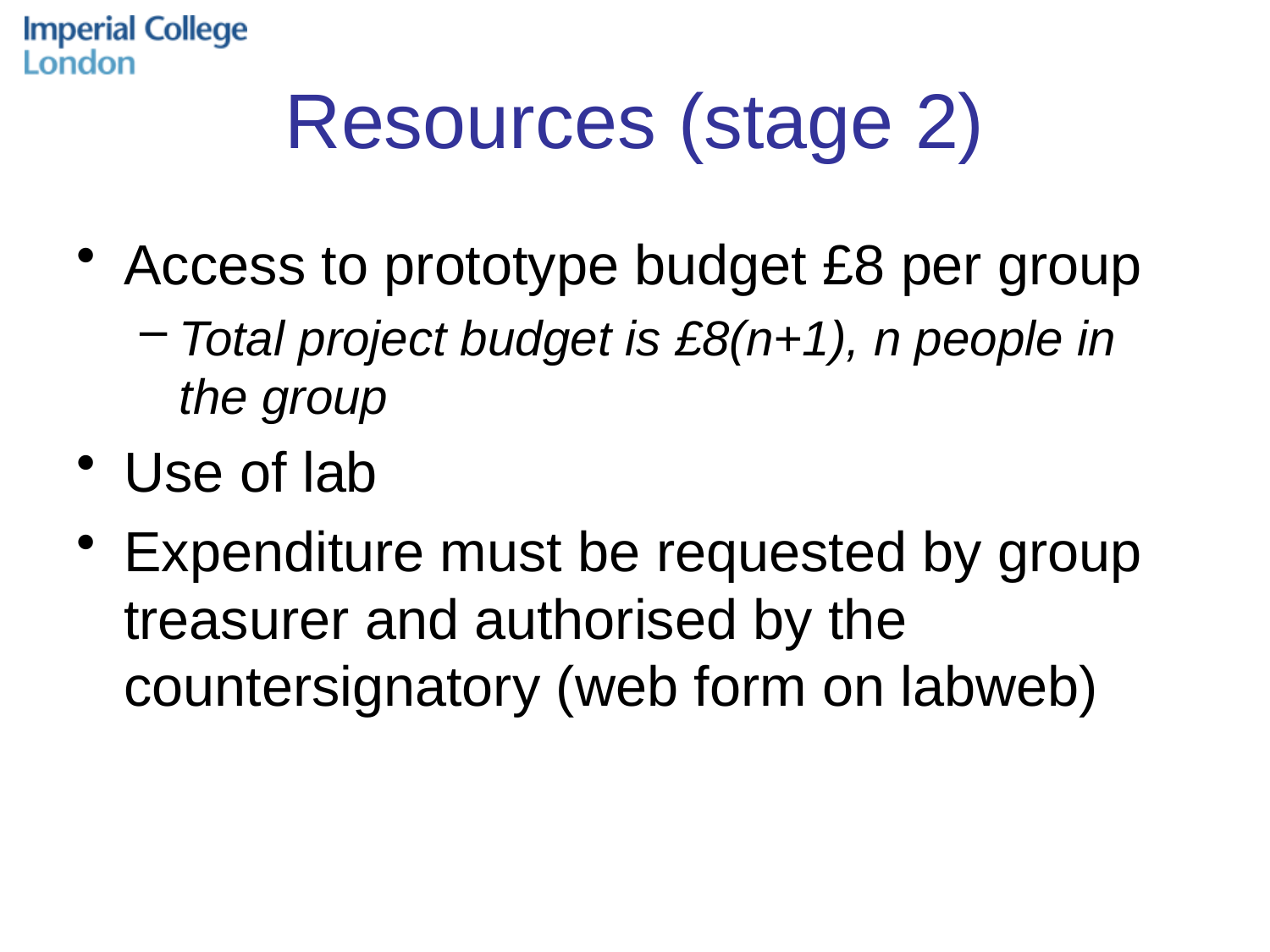

# Resources (stage 2)
Access to prototype budget £8 per group
Total project budget is £8(n+1), n people in the group
Use of lab
Expenditure must be requested by group treasurer and authorised by the countersignatory (web form on labweb)